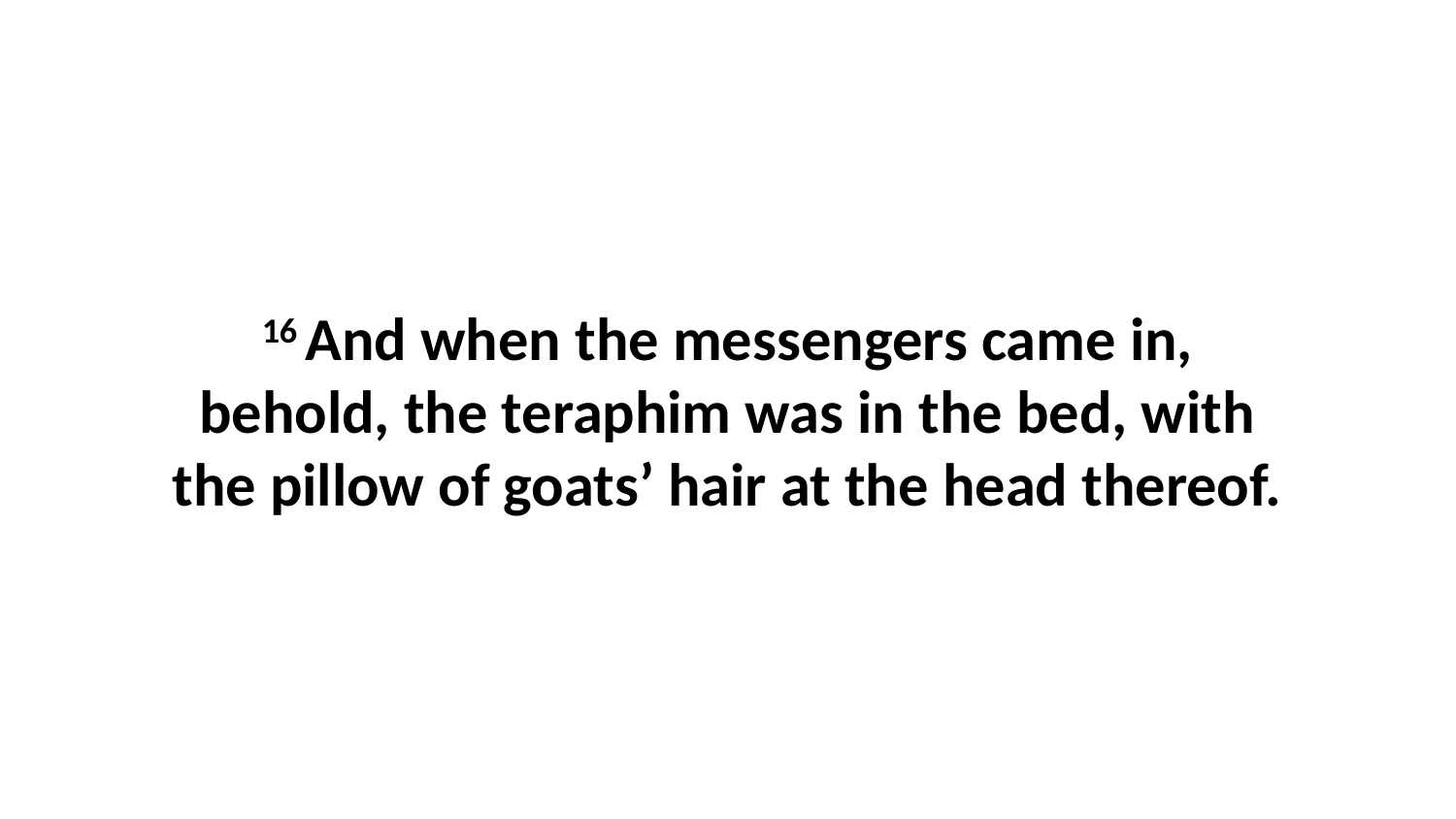

16 And when the messengers came in, behold, the teraphim was in the bed, with the pillow of goats’ hair at the head thereof.